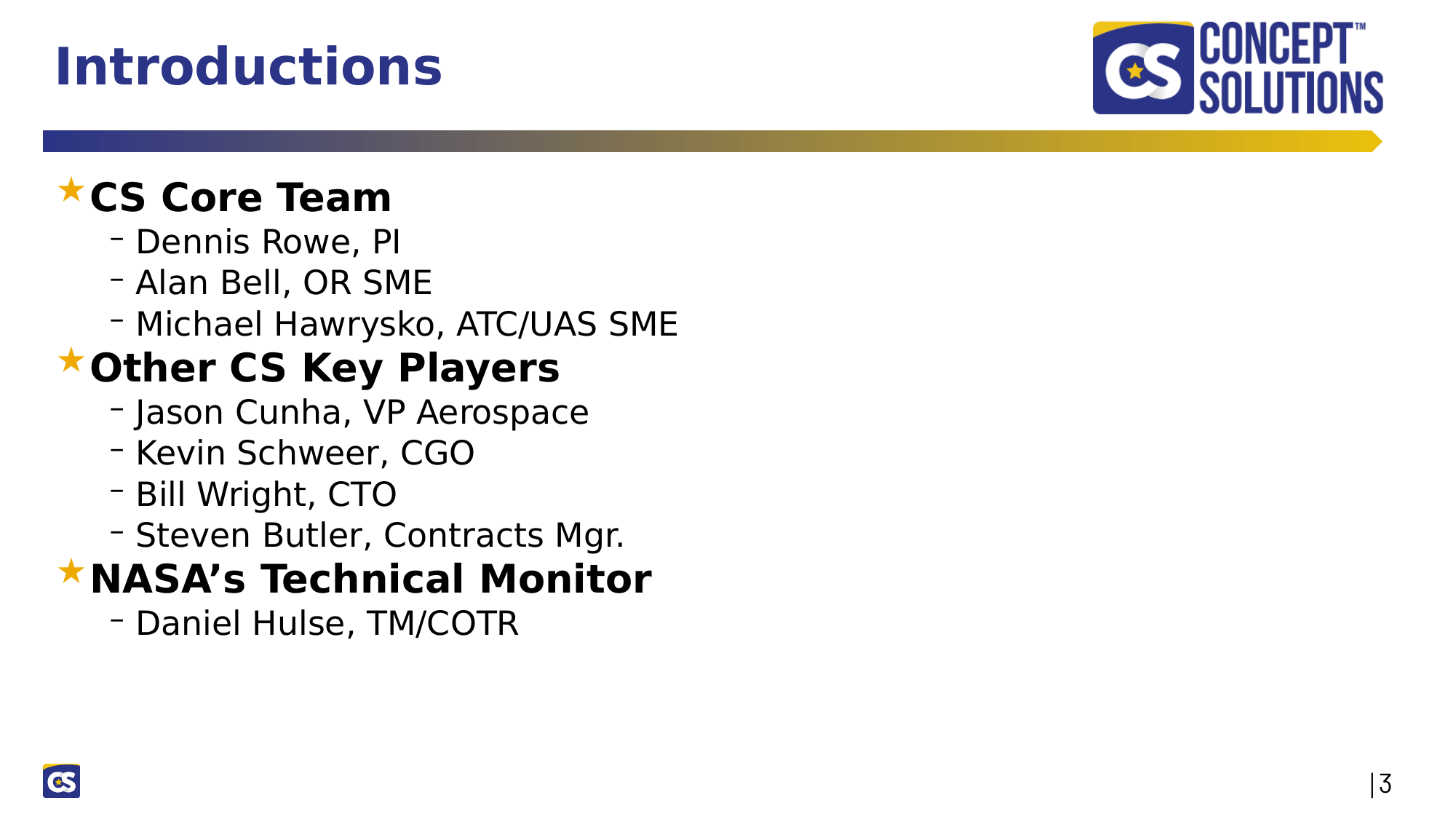

# Introductions
CS Core Team
Dennis Rowe, PI
Alan Bell, OR SME
Michael Hawrysko, ATC/UAS SME
Other CS Key Players
Jason Cunha, VP Aerospace
Kevin Schweer, CGO
Bill Wright, CTO
Steven Butler, Contracts Mgr.
NASA’s Technical Monitor
Daniel Hulse, TM/COTR